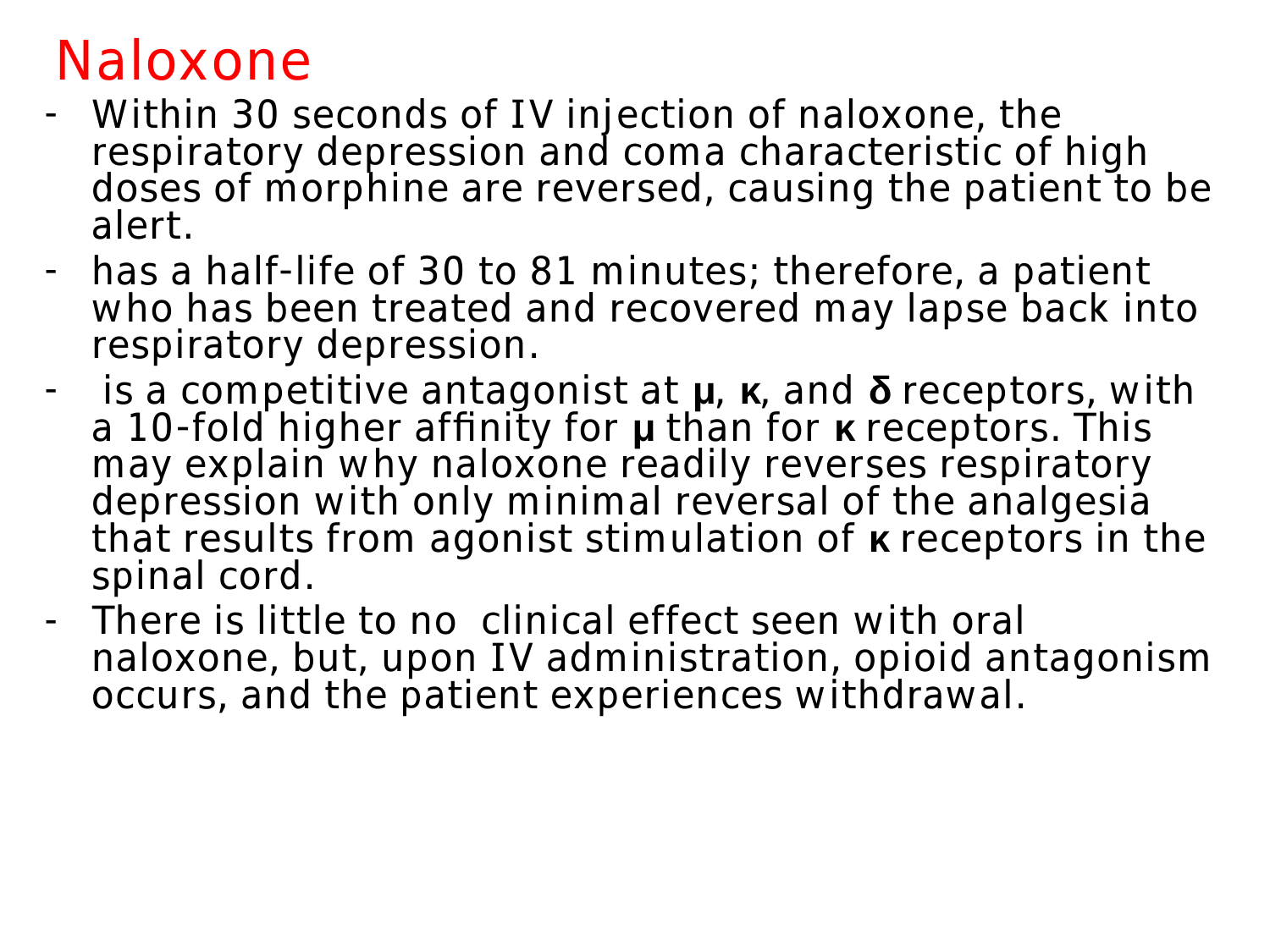

Naloxone
Within 30 seconds of IV injection of naloxone, the respiratory depression and coma characteristic of high doses of morphine are reversed, causing the patient to be alert.
has a half-life of 30 to 81 minutes; therefore, a patient who has been treated and recovered may lapse back into respiratory depression.
 is a competitive antagonist at μ, κ, and δ receptors, with a 10-fold higher affinity for μ than for κ receptors. This may explain why naloxone readily reverses respiratory depression with only minimal reversal of the analgesia that results from agonist stimulation of κ receptors in the spinal cord.
There is little to no  clinical effect seen with oral naloxone, but, upon IV administration, opioid antagonism occurs, and the patient experiences withdrawal.